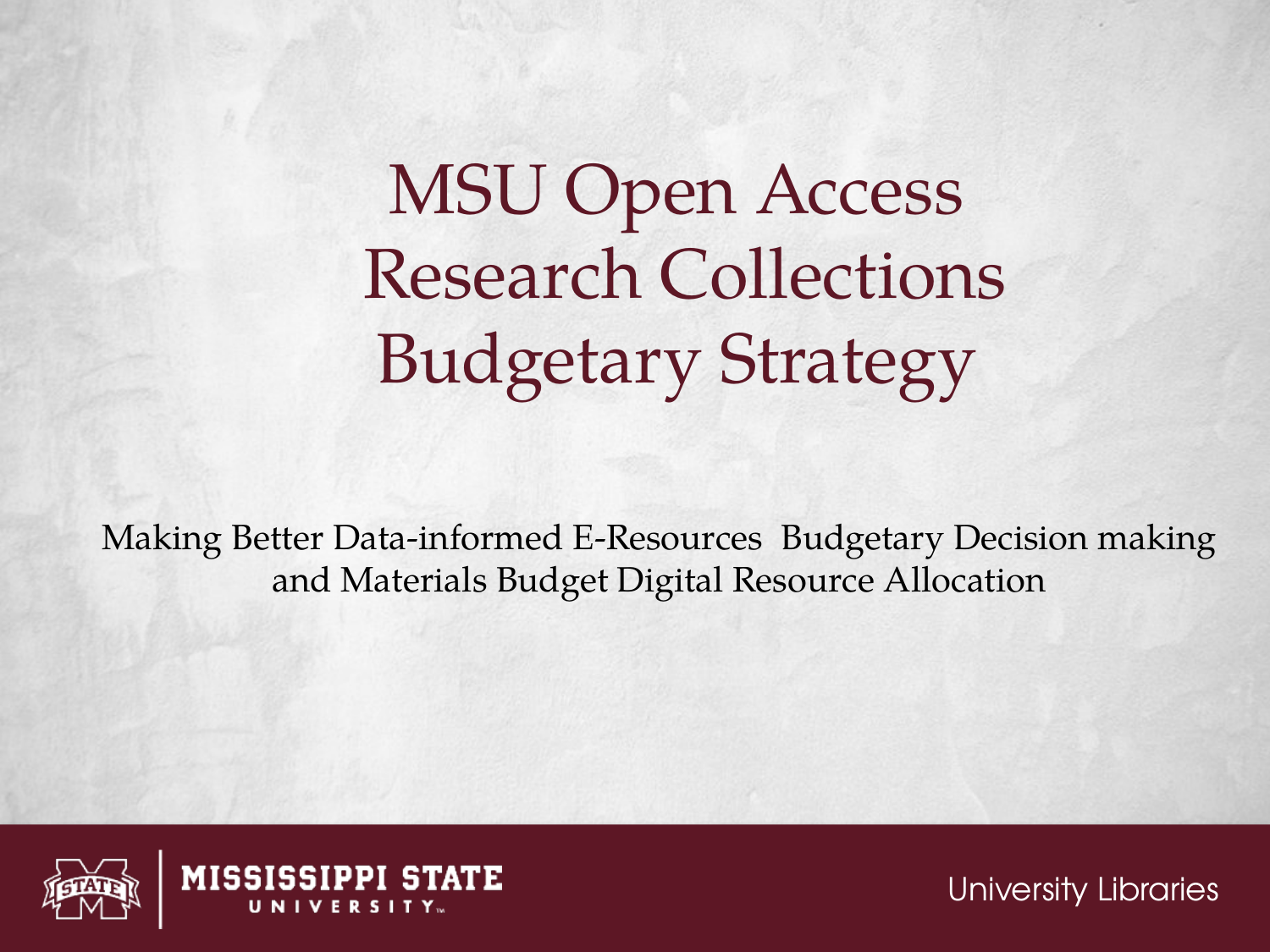

MSU Open Access
Research Collections Budgetary Strategy
Making Better Data-informed E-Resources  Budgetary Decision making and Materials Budget Digital Resource Allocation